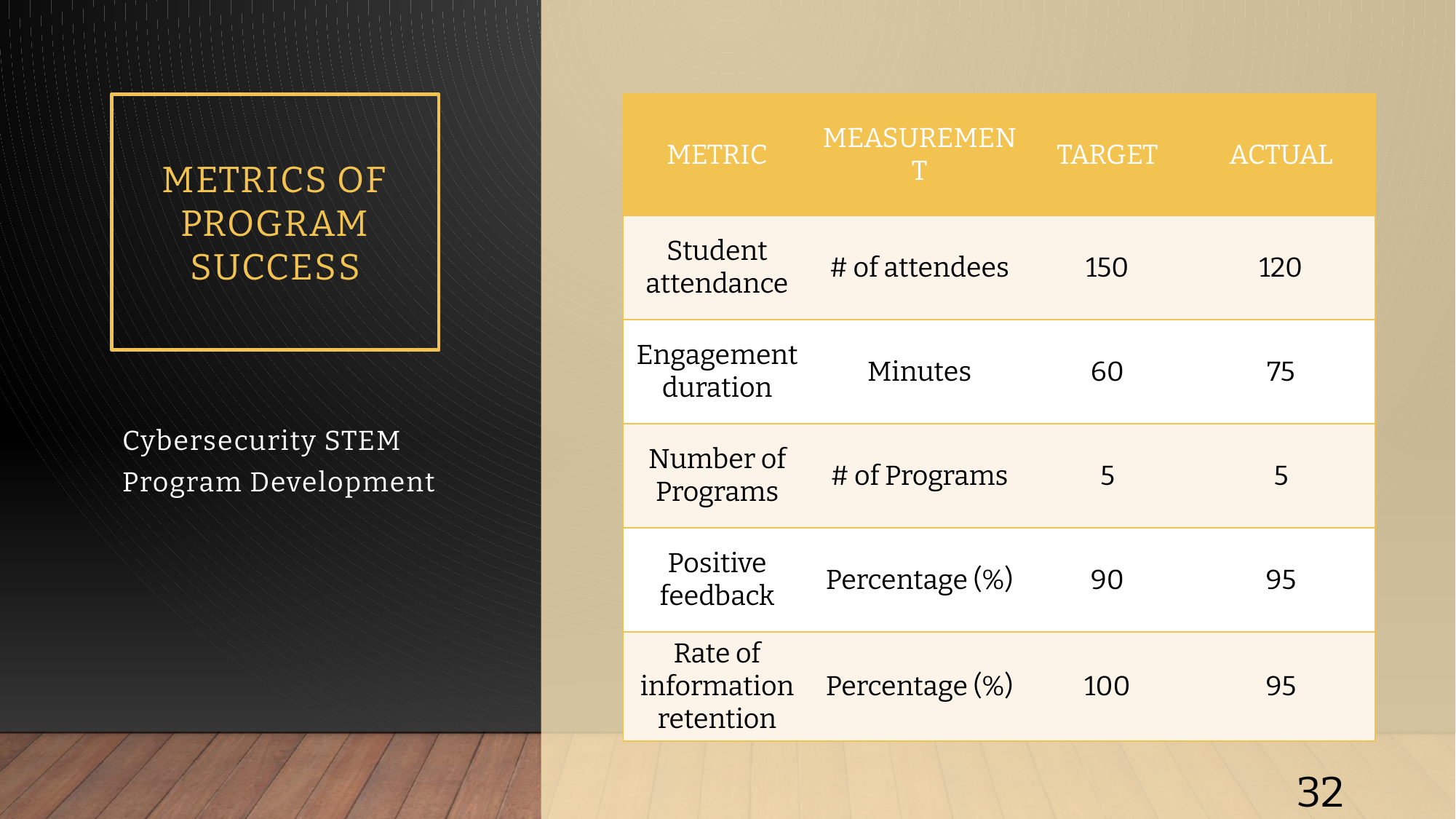

| METRIC | MEASUREMENT | TARGET | ACTUAL |
| --- | --- | --- | --- |
| Student attendance | # of attendees | 150 | 120 |
| Engagement duration | Minutes | 60 | 75 |
| Number of Programs | # of Programs | 5 | 5 |
| Positive feedback | Percentage (%) | 90 | 95 |
| Rate of information retention | Percentage (%) | 100 | 95 |
# METRICS of PROGRAM SUCCESS
Cybersecurity STEM Program Development
32